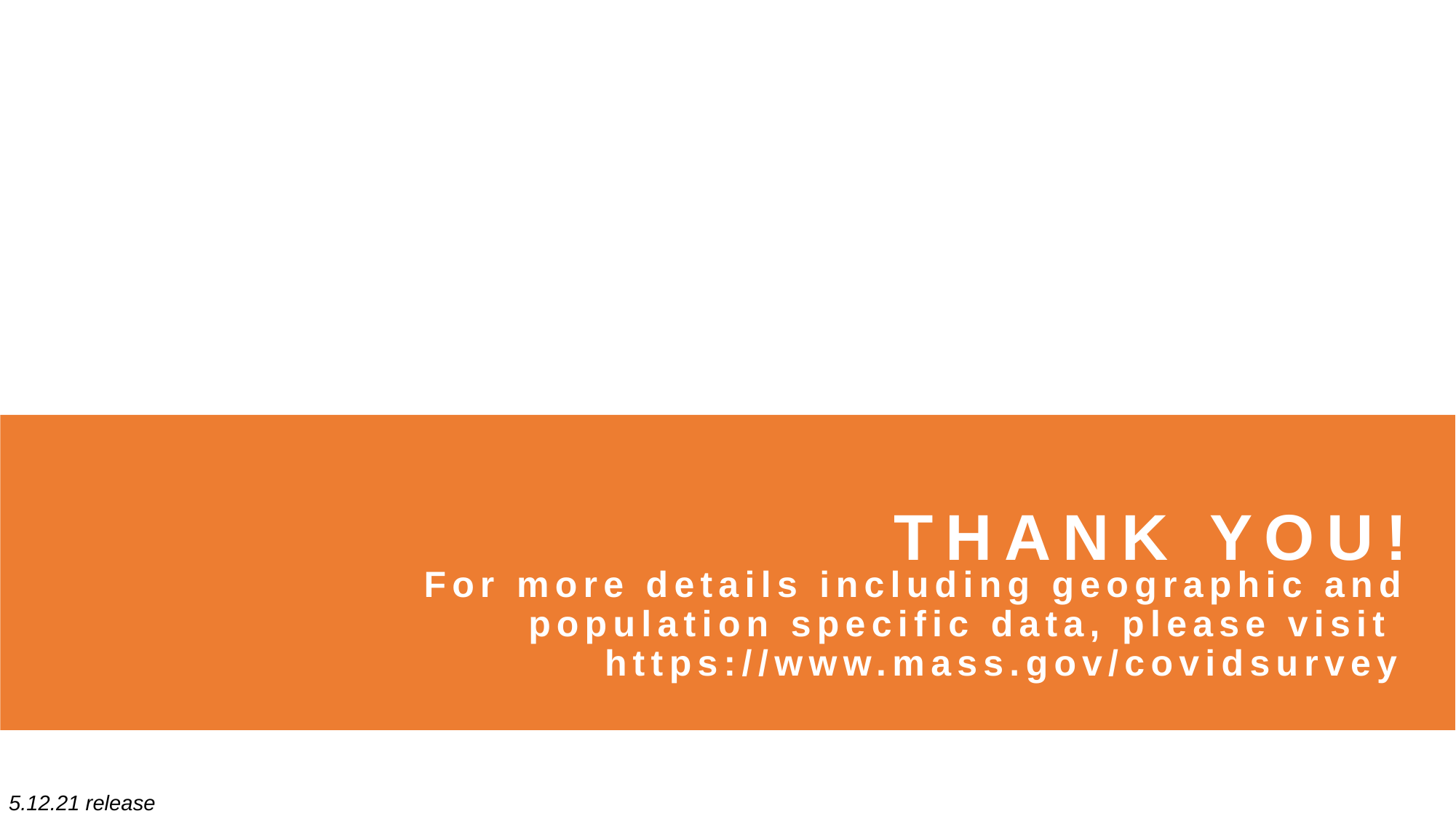

THANK YOU!
For more details including geographic and population specific data, please visit https://www.mass.gov/covidsurvey
5.12.21 release